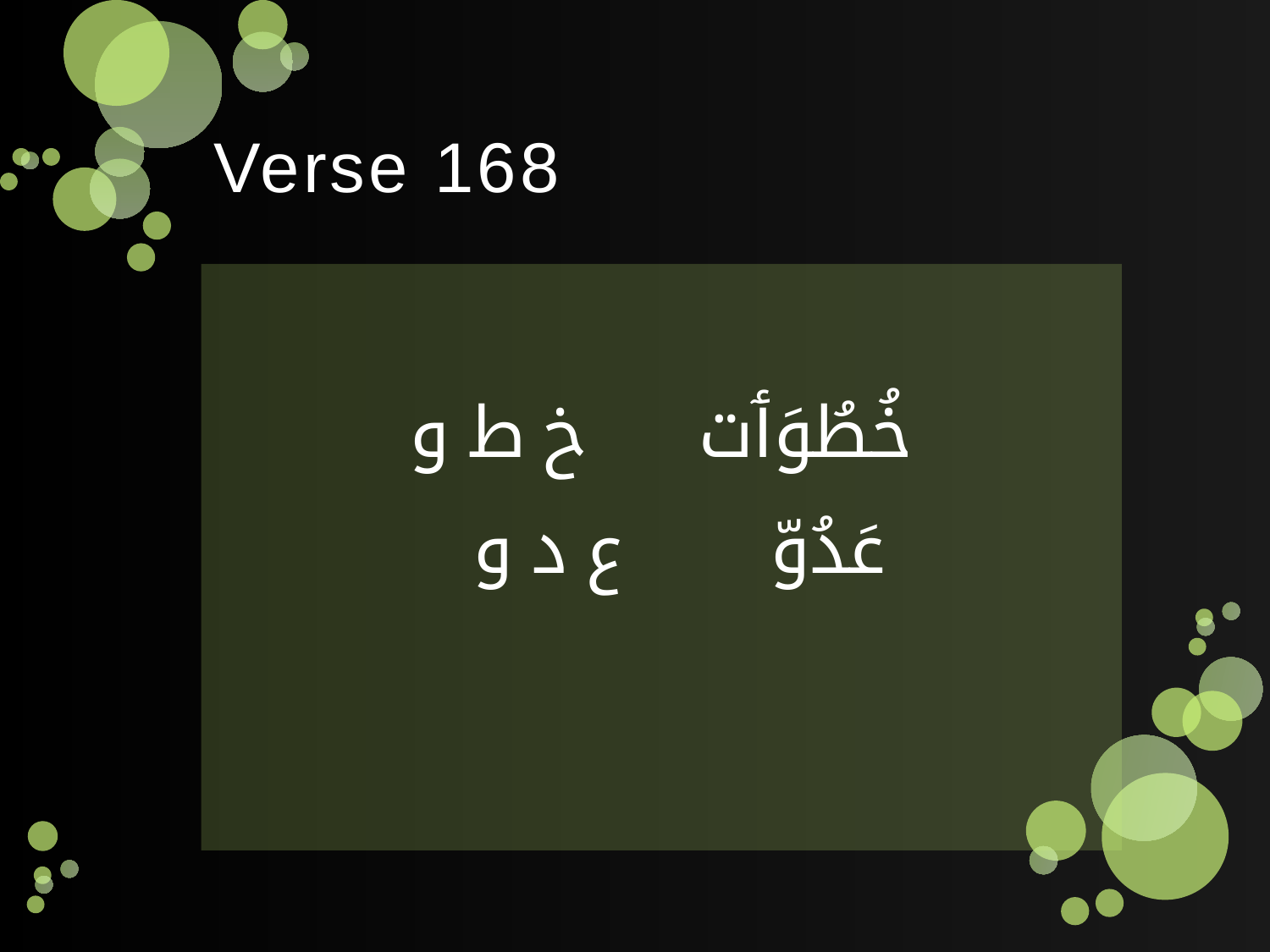

# Verse 168

خُطُوَٲت      خ ط و
  عَدُوّ        ع د و